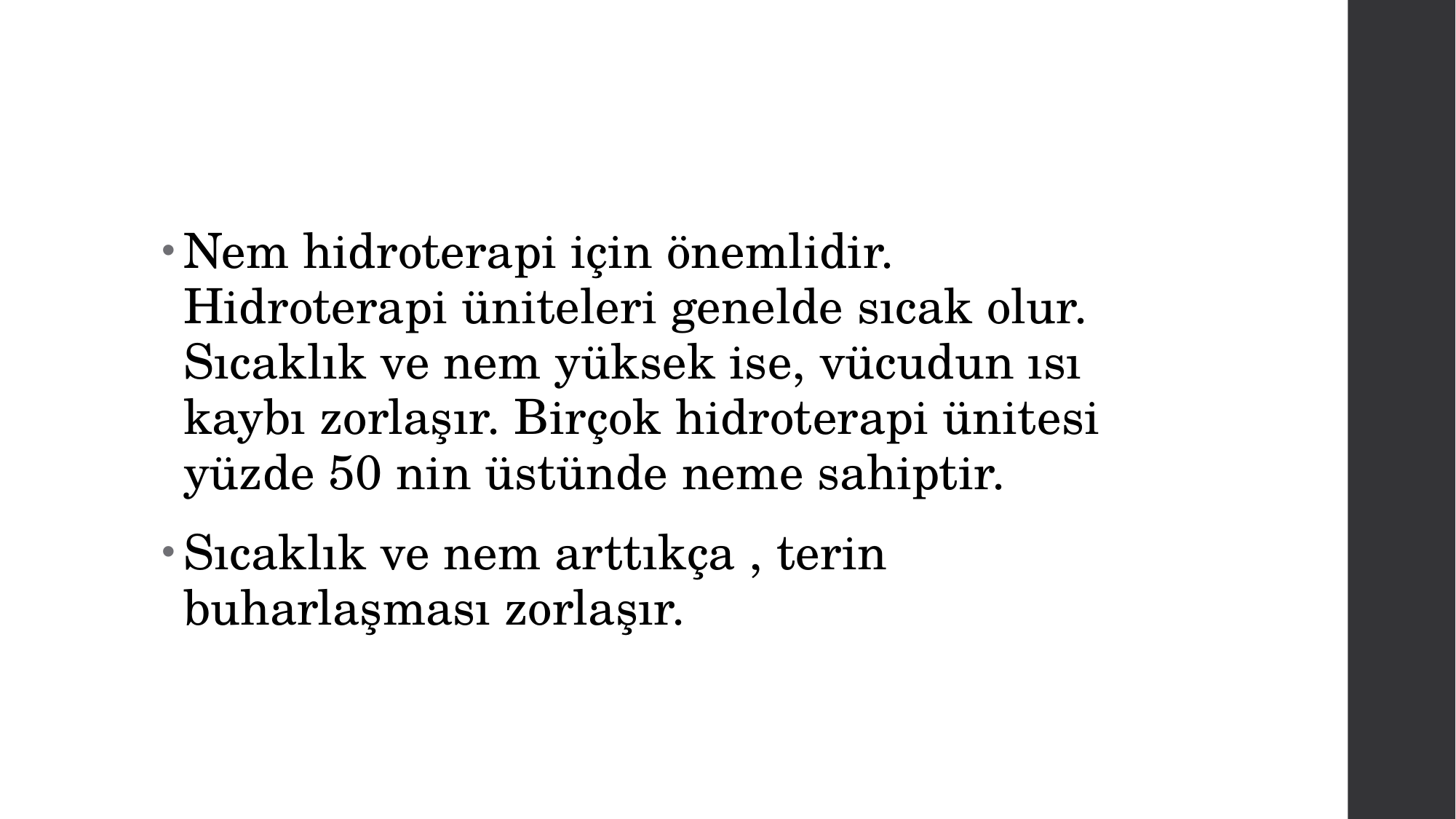

#
Nem hidroterapi için önemlidir. Hidroterapi üniteleri genelde sıcak olur. Sıcaklık ve nem yüksek ise, vücudun ısı kaybı zorlaşır. Birçok hidroterapi ünitesi yüzde 50 nin üstünde neme sahiptir.
Sıcaklık ve nem arttıkça , terin buharlaşması zorlaşır.